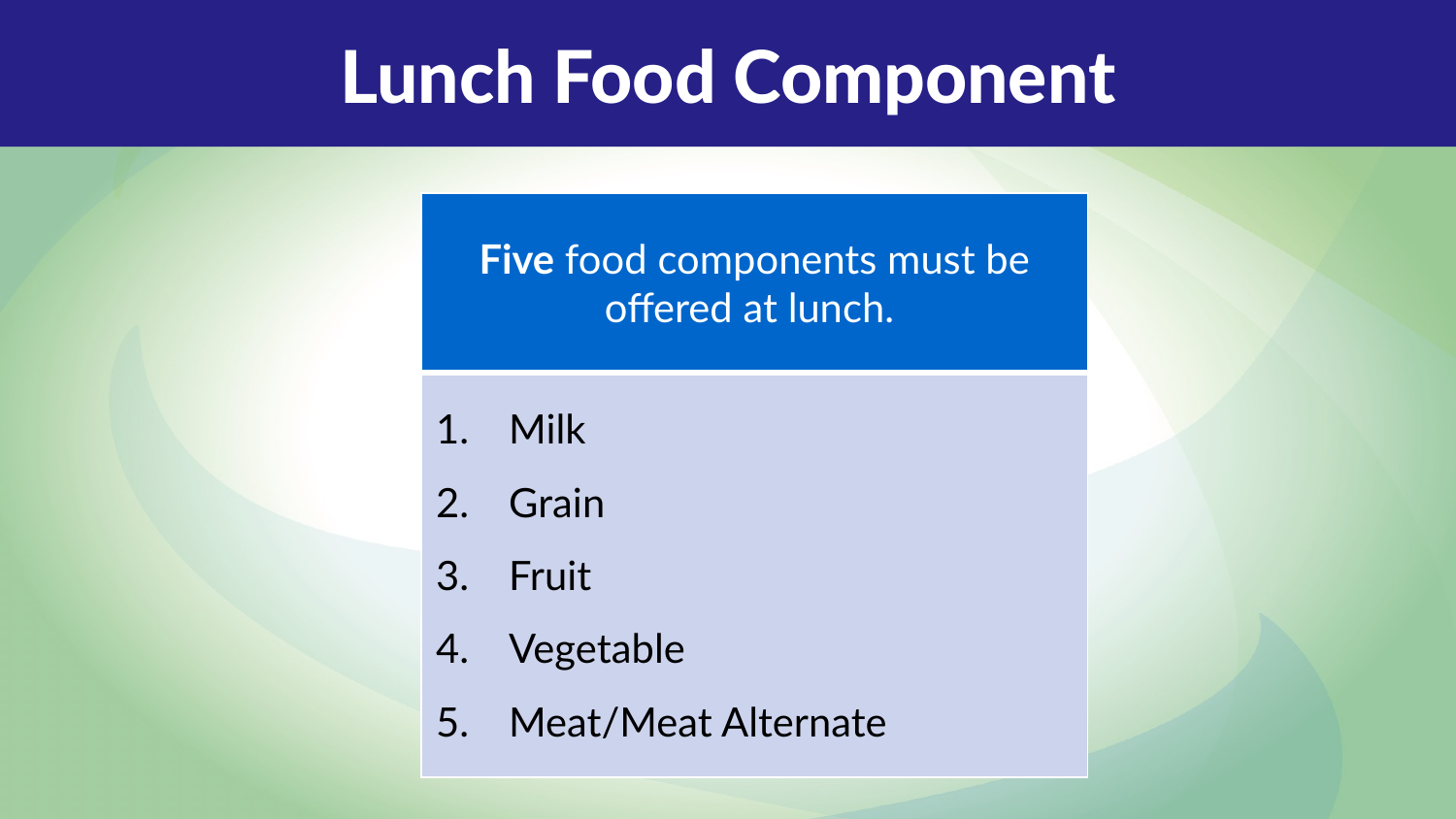

# Lunch Food Component
| Five food components must be offered at lunch. |
| --- |
| Milk Grain Fruit Vegetable Meat/Meat Alternate |